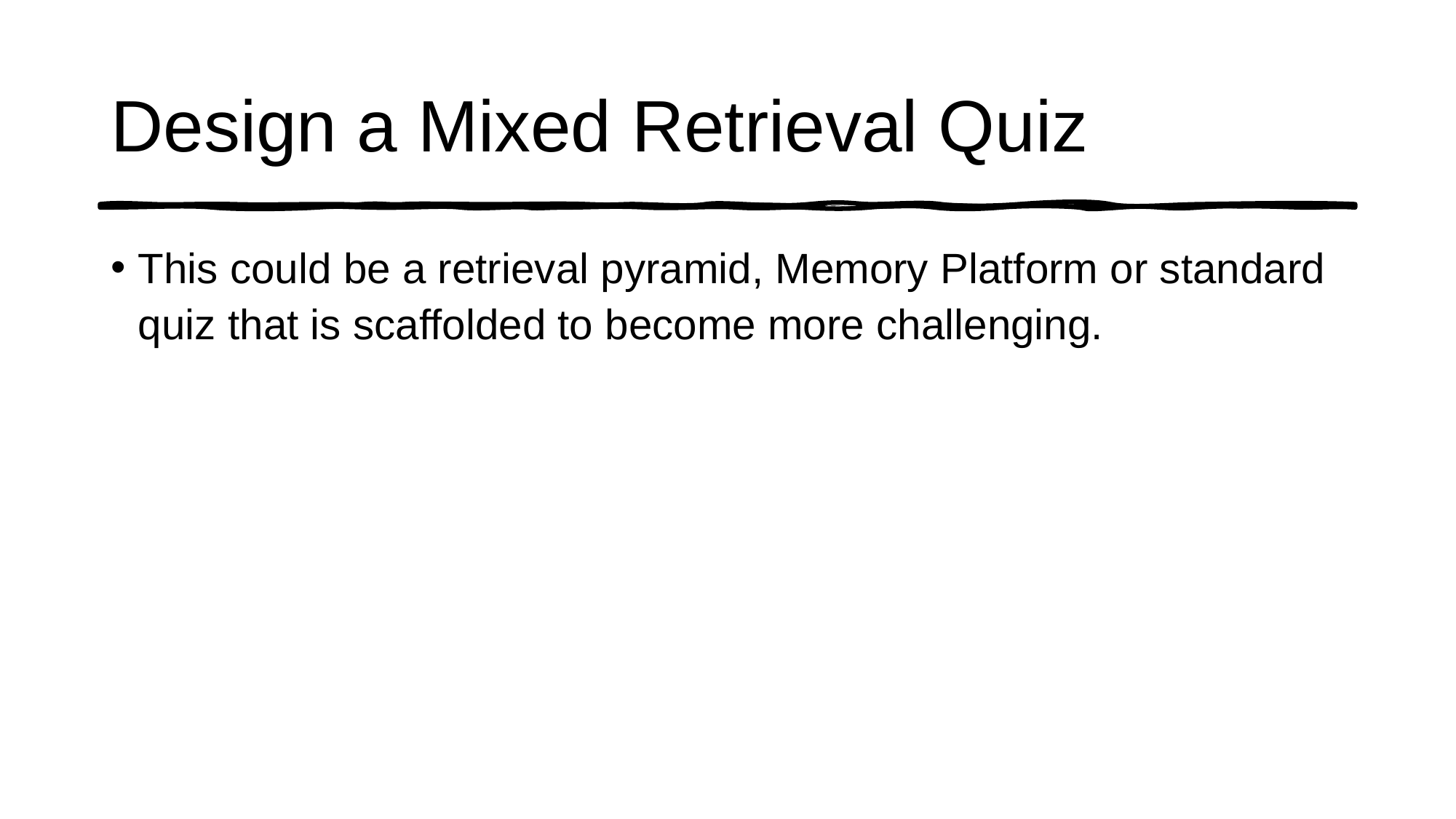

# Design a Mixed Retrieval Quiz
This could be a retrieval pyramid, Memory Platform or standard quiz that is scaffolded to become more challenging.